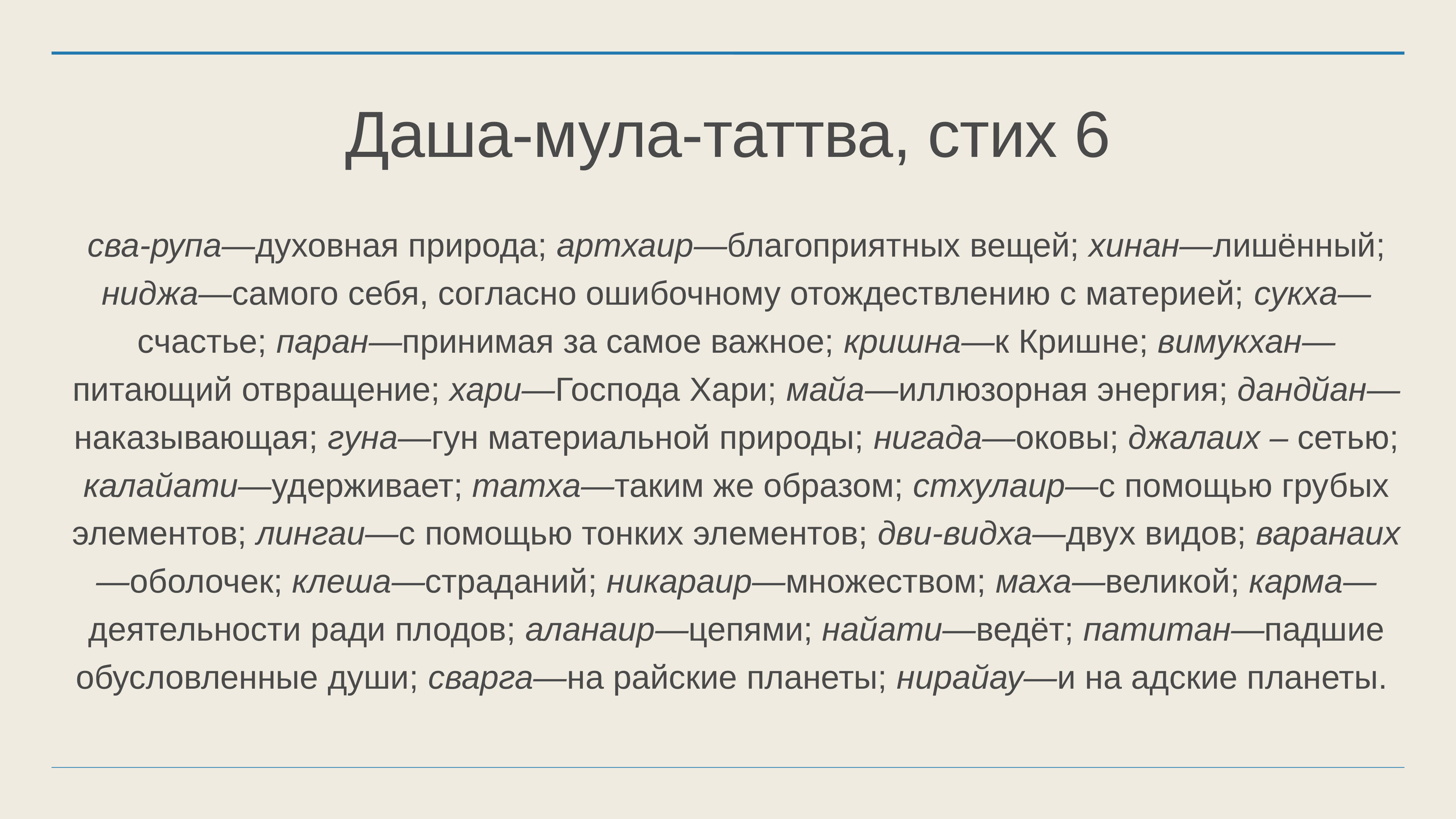

# Даша-мула-таттва, стих 6
cва-рупа—духовная природа; артхаир—благоприятных вещей; хинан—лишённый; ниджа—самого себя, согласно ошибочному отождествлению с материей; сукха—счастье; паран—принимая за самое важное; кришна—к Кришне; вимукхан—питающий отвращение; хари—Господа Хари; майа—иллюзорная энергия; дандйан—наказывающая; гуна—гун материальной природы; нигада—оковы; джалаих – сетью; калайати—удерживает; татха—таким же образом; стхулаир—с помощью грубых элементов; лингаи—с помощью тонких элементов; дви-видха—двух видов; варанаих—оболочек; клеша—страданий; никараир—множеством; маха—великой; карма—деятельности ради плодов; аланаир—цепями; найати—ведёт; патитан—падшие обусловленные души; сварга—на райские планеты; нирайау—и на адские планеты.